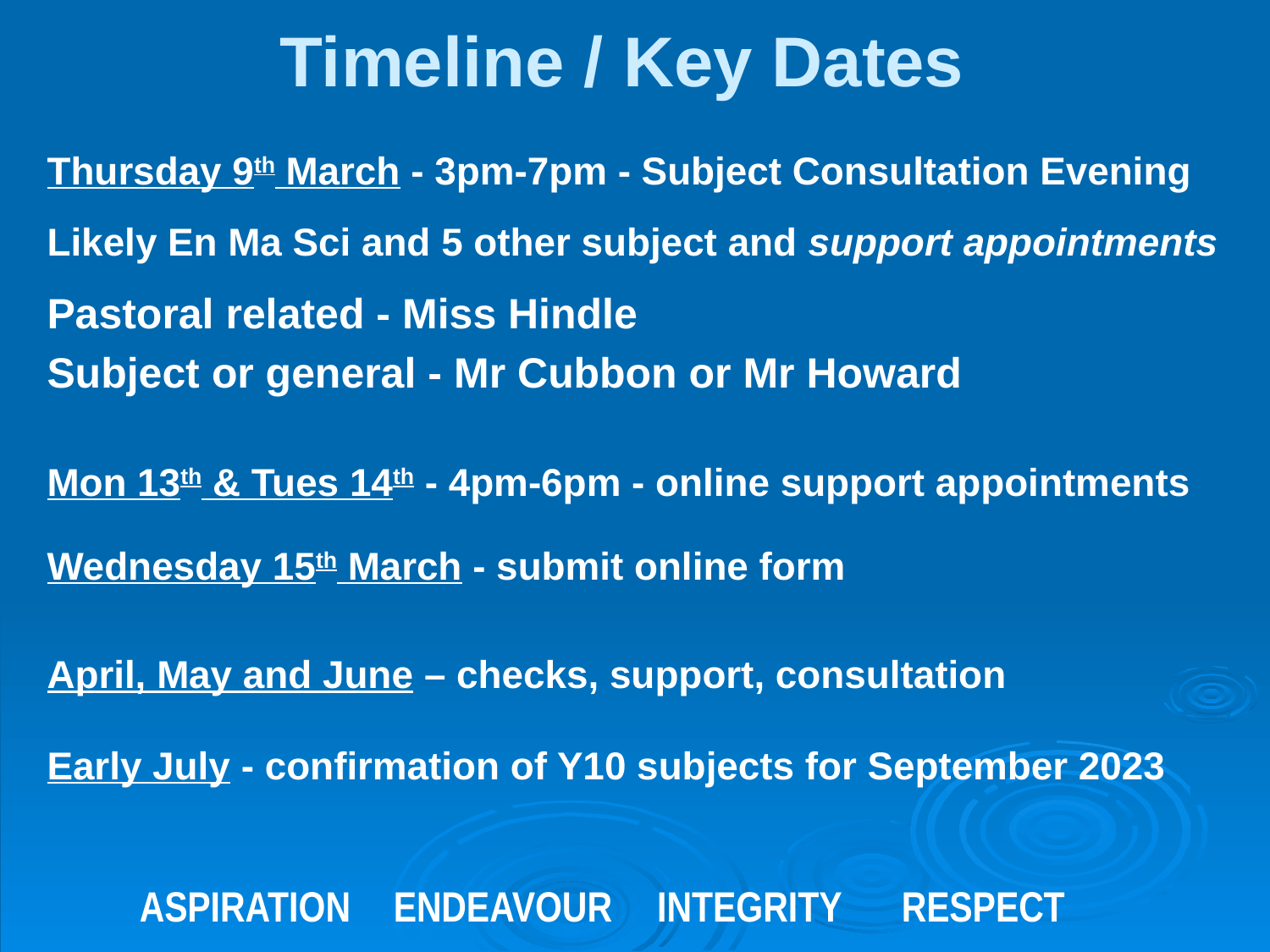

# Timeline / Key Dates
Thursday 9th March - 3pm-7pm - Subject Consultation Evening
Likely En Ma Sci and 5 other subject and support appointments
Pastoral related - Miss Hindle
Subject or general - Mr Cubbon or Mr Howard

Mon 13th & Tues 14th - 4pm-6pm - online support appointments

Wednesday 15th March - submit online form

April, May and June – checks, support, consultation

Early July - confirmation of Y10 subjects for September 2023

	ASPIRATION 	ENDEAVOUR	 INTEGRITY 	RESPECT